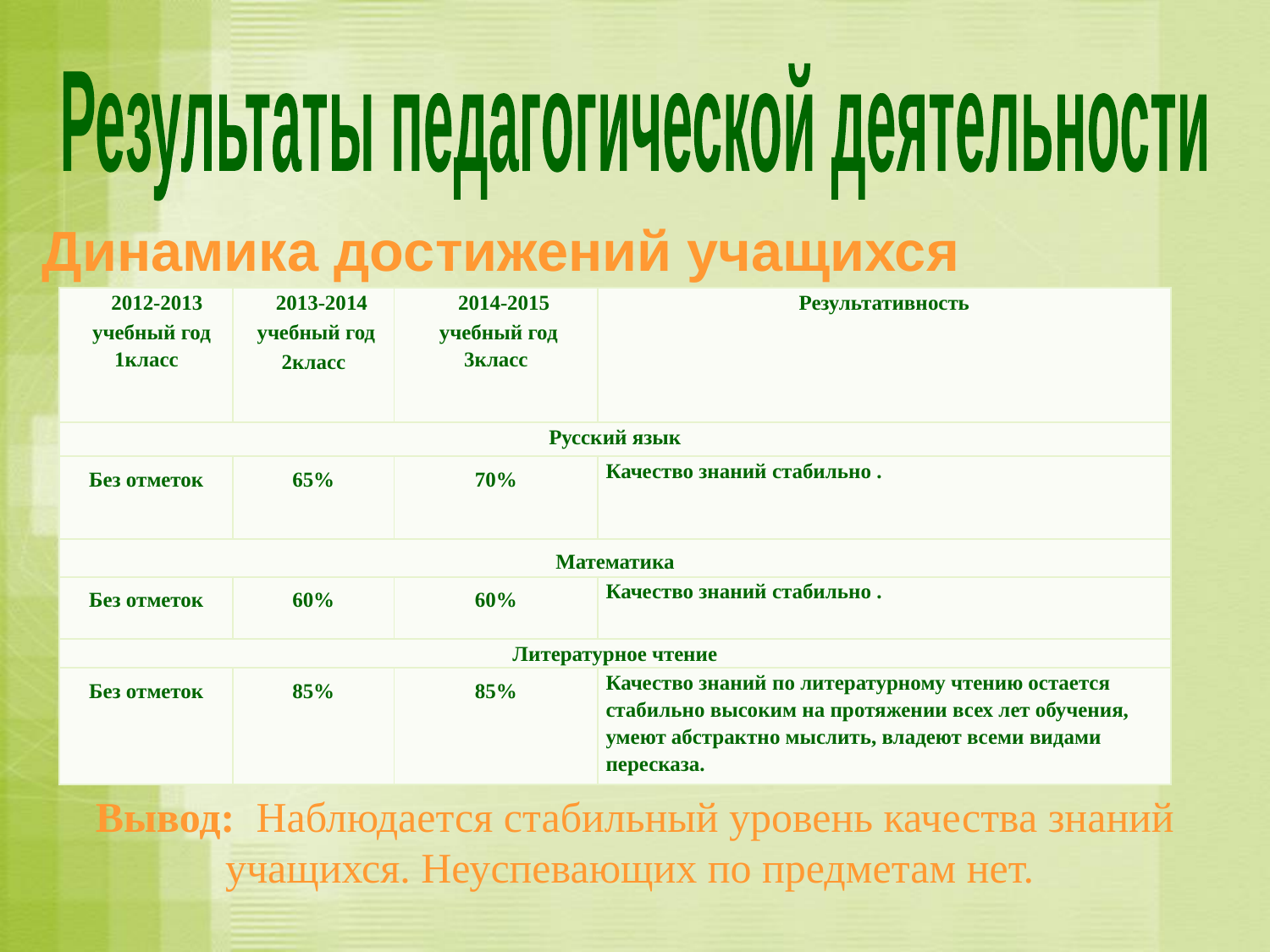

Результаты педагогической деятельности
Динамика достижений учащихся

| 2012-2013 учебный год 1класс | 2013-2014 учебный год 2класс | 2014-2015 учебный год 3класс | Результативность |
| --- | --- | --- | --- |
| Русский язык |  |  |  |
| Без отметок | 65% | 70% | Качество знаний стабильно . |
| Математика |  |  |  |
| Без отметок | 60% | 60% | Качество знаний стабильно . |
| Литературное чтение |  |  |  |
| Без отметок | 85% | 85% | Качество знаний по литературному чтению остается стабильно высоким на протяжении всех лет обучения, умеют абстрактно мыслить, владеют всеми видами пересказа. |
Вывод:  Наблюдается стабильный уровень качества знаний учащихся. Неуспевающих по предметам нет.